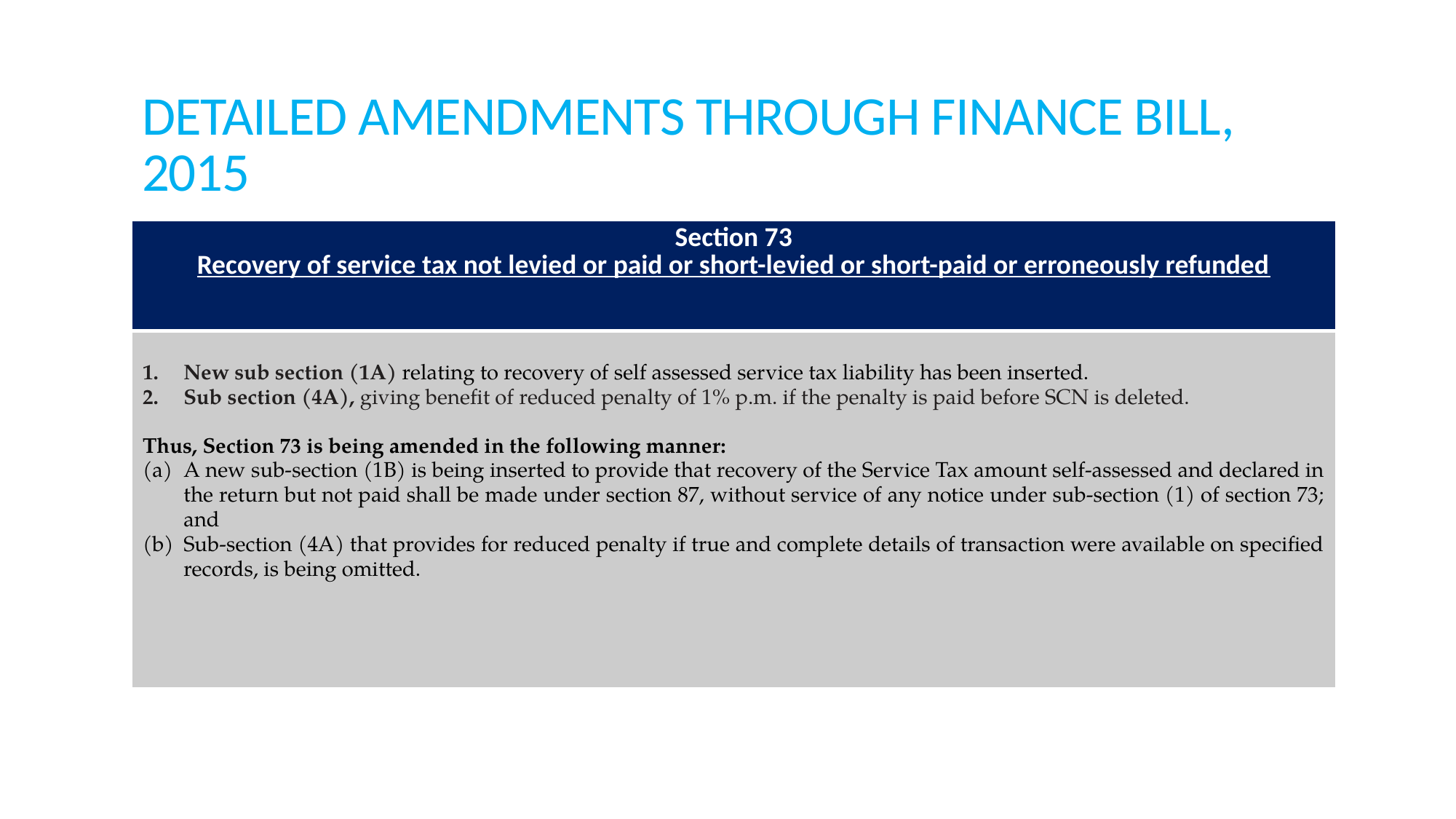

# DETAILED AMENDMENTS THROUGH FINANCE BILL, 2015

| Section 73 Recovery of service tax not levied or paid or short-levied or short-paid or erroneously refunded |
| --- |
| New sub section (1A) relating to recovery of self assessed service tax liability has been inserted. Sub section (4A), giving benefit of reduced penalty of 1% p.m. if the penalty is paid before SCN is deleted.   Thus, Section 73 is being amended in the following manner: A new sub-section (1B) is being inserted to provide that recovery of the Service Tax amount self-assessed and declared in the return but not paid shall be made under section 87, without service of any notice under sub-section (1) of section 73; and Sub-section (4A) that provides for reduced penalty if true and complete details of transaction were available on specified records, is being omitted. |